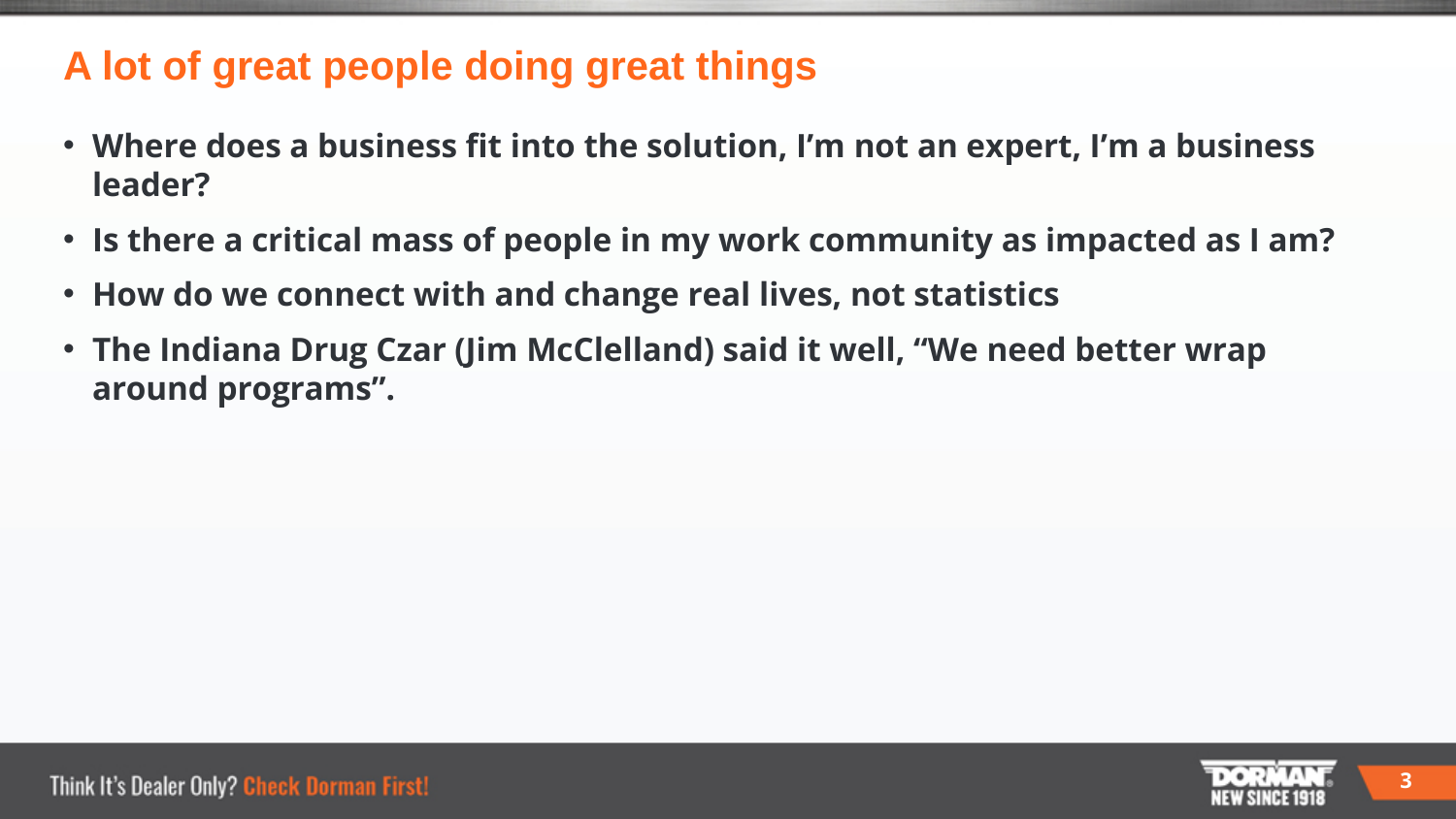

# A lot of great people doing great things
Where does a business fit into the solution, I’m not an expert, I’m a business leader?
Is there a critical mass of people in my work community as impacted as I am?
How do we connect with and change real lives, not statistics
The Indiana Drug Czar (Jim McClelland) said it well, “We need better wrap around programs”.

3